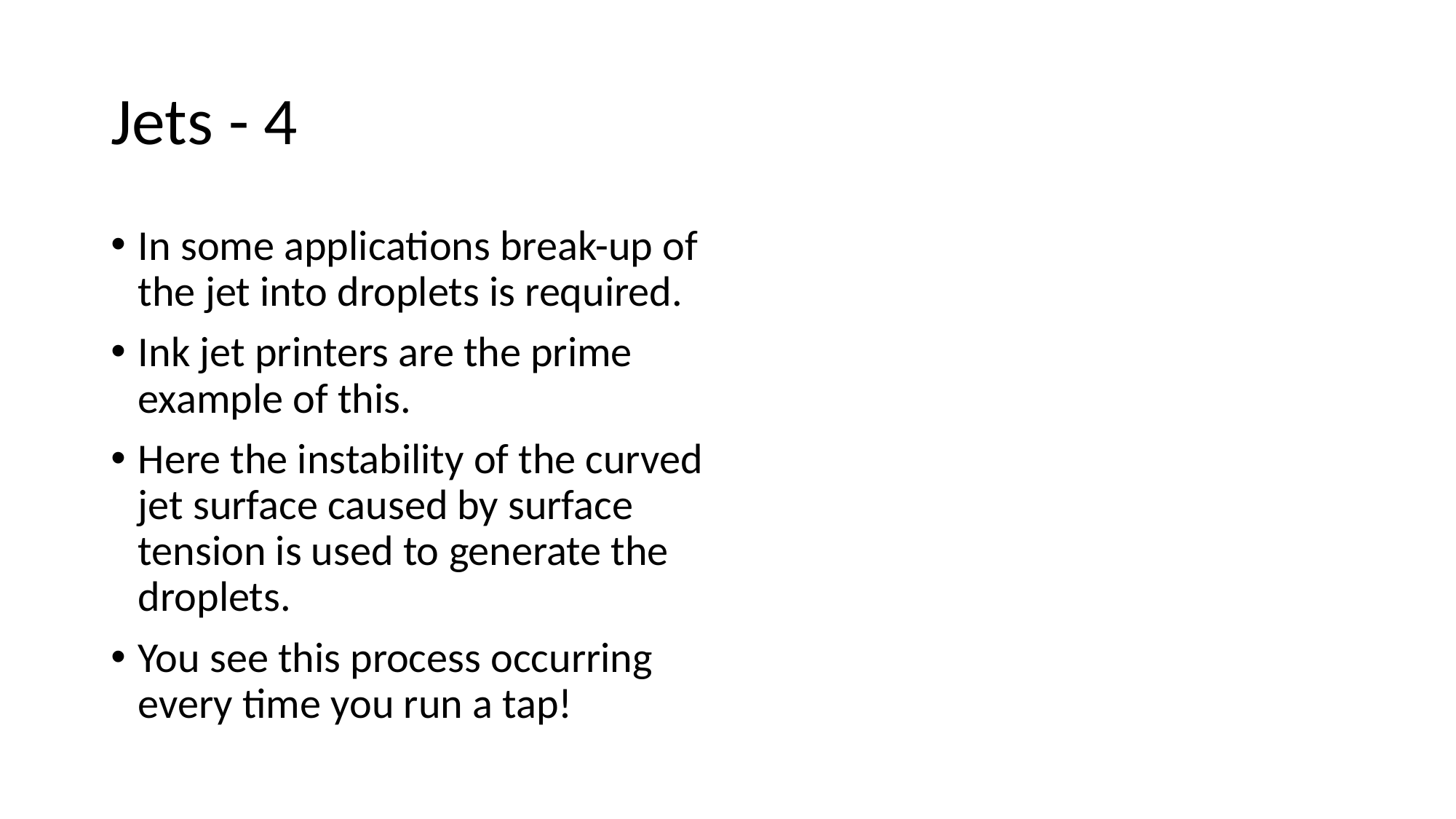

# Jets - 4
In some applications break-up of the jet into droplets is required.
Ink jet printers are the prime example of this.
Here the instability of the curved jet surface caused by surface tension is used to generate the droplets.
You see this process occurring every time you run a tap!